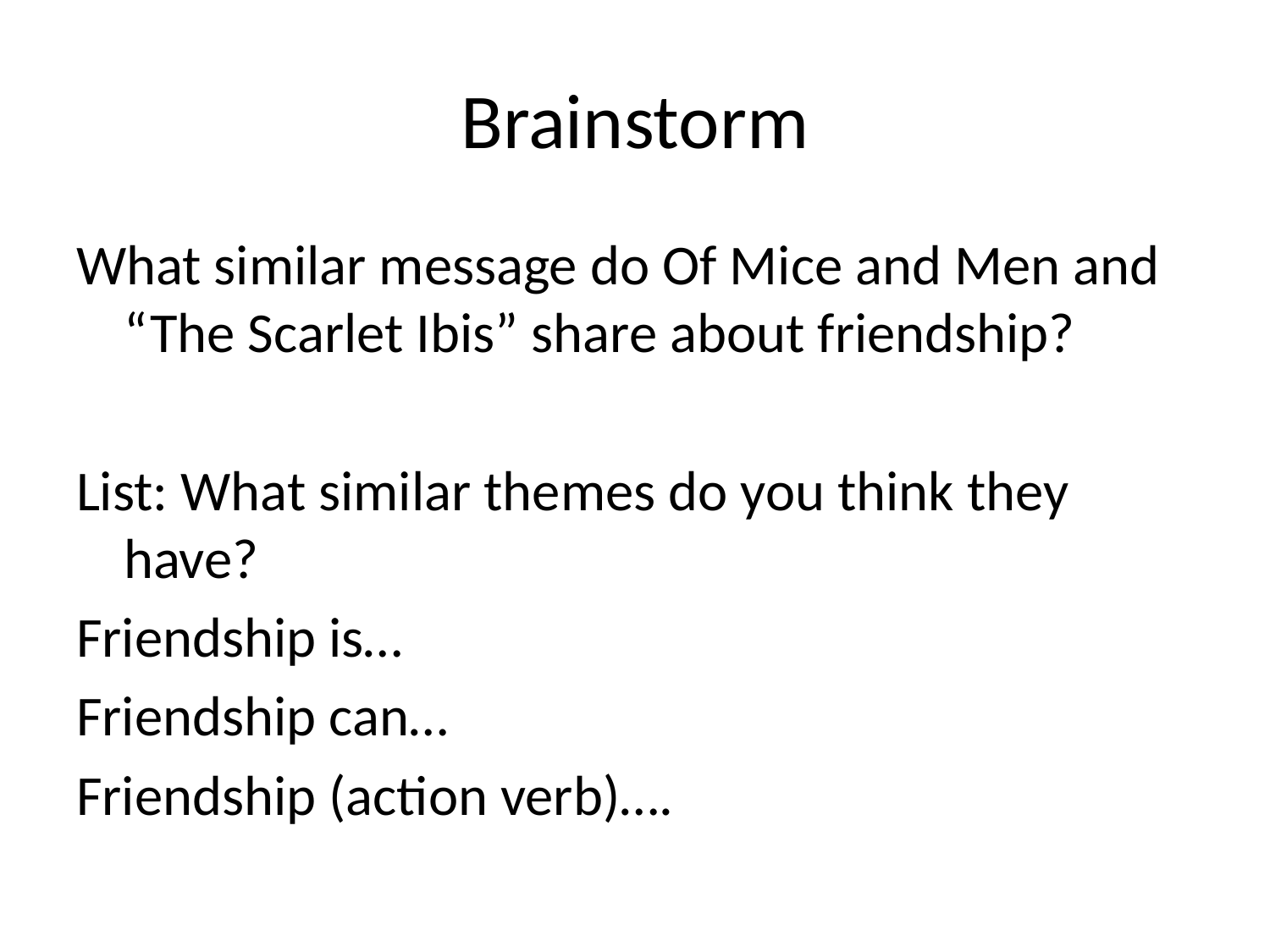

# Brainstorm
What similar message do Of Mice and Men and “The Scarlet Ibis” share about friendship?

List: What similar themes do you think they have?
Friendship is…
Friendship can…
Friendship (action verb)….